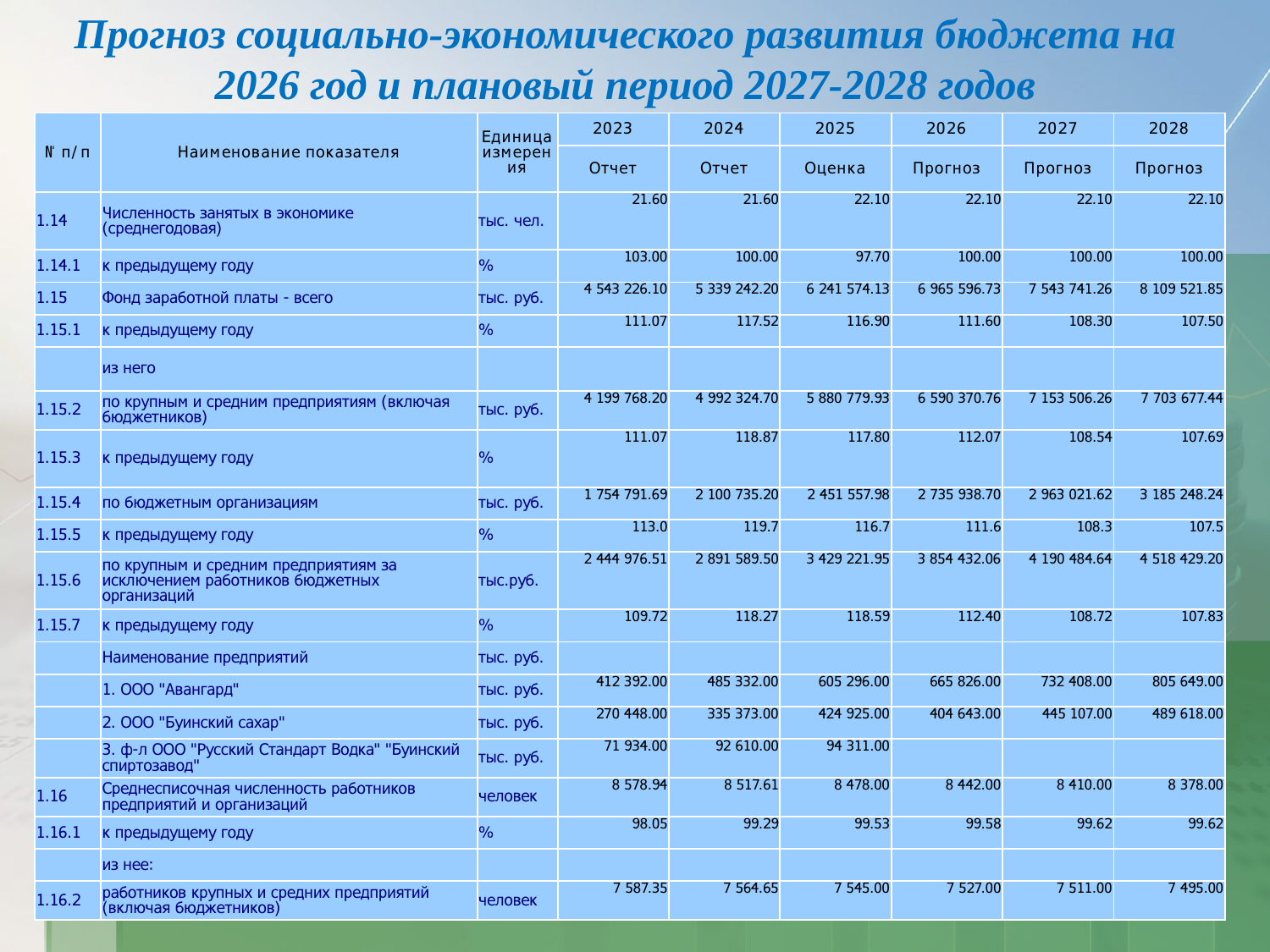

Прогноз социально-экономического развития бюджета на 2026 год и плановый период 2027-2028 годов
| № п/п | Наименование показателя | Единица измерения | 2023 | 2024 | 2025 | 2026 | 2027 | 2028 |
| --- | --- | --- | --- | --- | --- | --- | --- | --- |
|  |  |  | Отчет | Отчет | Оценка | Прогноз | Прогноз | Прогноз |
| 1.14 | Численность занятых в экономике (среднегодовая) | тыс. чел. | 21.60 | 21.60 | 22.10 | 22.10 | 22.10 | 22.10 |
| 1.14.1 | к предыдущему году | % | 103.00 | 100.00 | 97.70 | 100.00 | 100.00 | 100.00 |
| 1.15 | Фонд заработной платы - всего | тыс. руб. | 4 543 226.10 | 5 339 242.20 | 6 241 574.13 | 6 965 596.73 | 7 543 741.26 | 8 109 521.85 |
| 1.15.1 | к предыдущему году | % | 111.07 | 117.52 | 116.90 | 111.60 | 108.30 | 107.50 |
|  | из него |  |  |  |  |  |  |  |
| 1.15.2 | по крупным и средним предприятиям (включая бюджетников) | тыс. руб. | 4 199 768.20 | 4 992 324.70 | 5 880 779.93 | 6 590 370.76 | 7 153 506.26 | 7 703 677.44 |
| 1.15.3 | к предыдущему году | % | 111.07 | 118.87 | 117.80 | 112.07 | 108.54 | 107.69 |
| 1.15.4 | по бюджетным организациям | тыс. руб. | 1 754 791.69 | 2 100 735.20 | 2 451 557.98 | 2 735 938.70 | 2 963 021.62 | 3 185 248.24 |
| 1.15.5 | к предыдущему году | % | 113.0 | 119.7 | 116.7 | 111.6 | 108.3 | 107.5 |
| 1.15.6 | по крупным и средним предприятиям за исключением работников бюджетных организаций | тыс.руб. | 2 444 976.51 | 2 891 589.50 | 3 429 221.95 | 3 854 432.06 | 4 190 484.64 | 4 518 429.20 |
| 1.15.7 | к предыдущему году | % | 109.72 | 118.27 | 118.59 | 112.40 | 108.72 | 107.83 |
|  | Наименование предприятий | тыс. руб. |  |  |  |  |  |  |
|  | 1. ООО "Авангард" | тыс. руб. | 412 392.00 | 485 332.00 | 605 296.00 | 665 826.00 | 732 408.00 | 805 649.00 |
|  | 2. ООО "Буинский сахар" | тыс. руб. | 270 448.00 | 335 373.00 | 424 925.00 | 404 643.00 | 445 107.00 | 489 618.00 |
|  | 3. ф-л ООО "Русский Стандарт Водка" "Буинский спиртозавод" | тыс. руб. | 71 934.00 | 92 610.00 | 94 311.00 |  |  |  |
| 1.16 | Среднесписочная численность работников предприятий и организаций | человек | 8 578.94 | 8 517.61 | 8 478.00 | 8 442.00 | 8 410.00 | 8 378.00 |
| 1.16.1 | к предыдущему году | % | 98.05 | 99.29 | 99.53 | 99.58 | 99.62 | 99.62 |
|  | из нее: |  |  |  |  |  |  |  |
| 1.16.2 | работников крупных и средних предприятий (включая бюджетников) | человек | 7 587.35 | 7 564.65 | 7 545.00 | 7 527.00 | 7 511.00 | 7 495.00 |